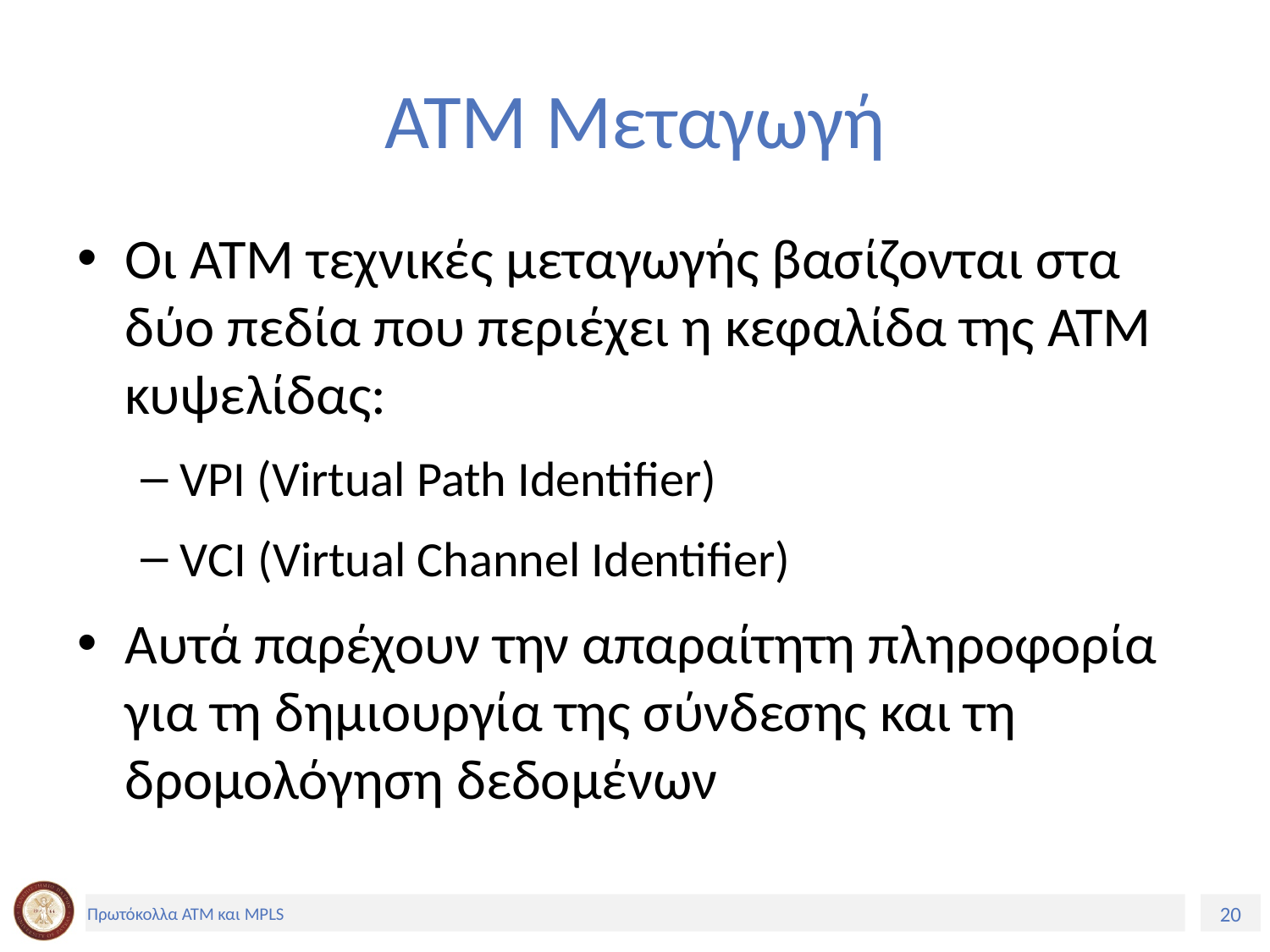

# ATM Μεταγωγή
Οι ΑΤΜ τεχνικές μεταγωγής βασίζονται στα δύο πεδία που περιέχει η κεφαλίδα της ΑΤΜ κυψελίδας:
VPI (Virtual Path Identifier)
VCI (Virtual Channel Identifier)
Αυτά παρέχουν την απαραίτητη πληροφορία για τη δημιουργία της σύνδεσης και τη δρομολόγηση δεδομένων